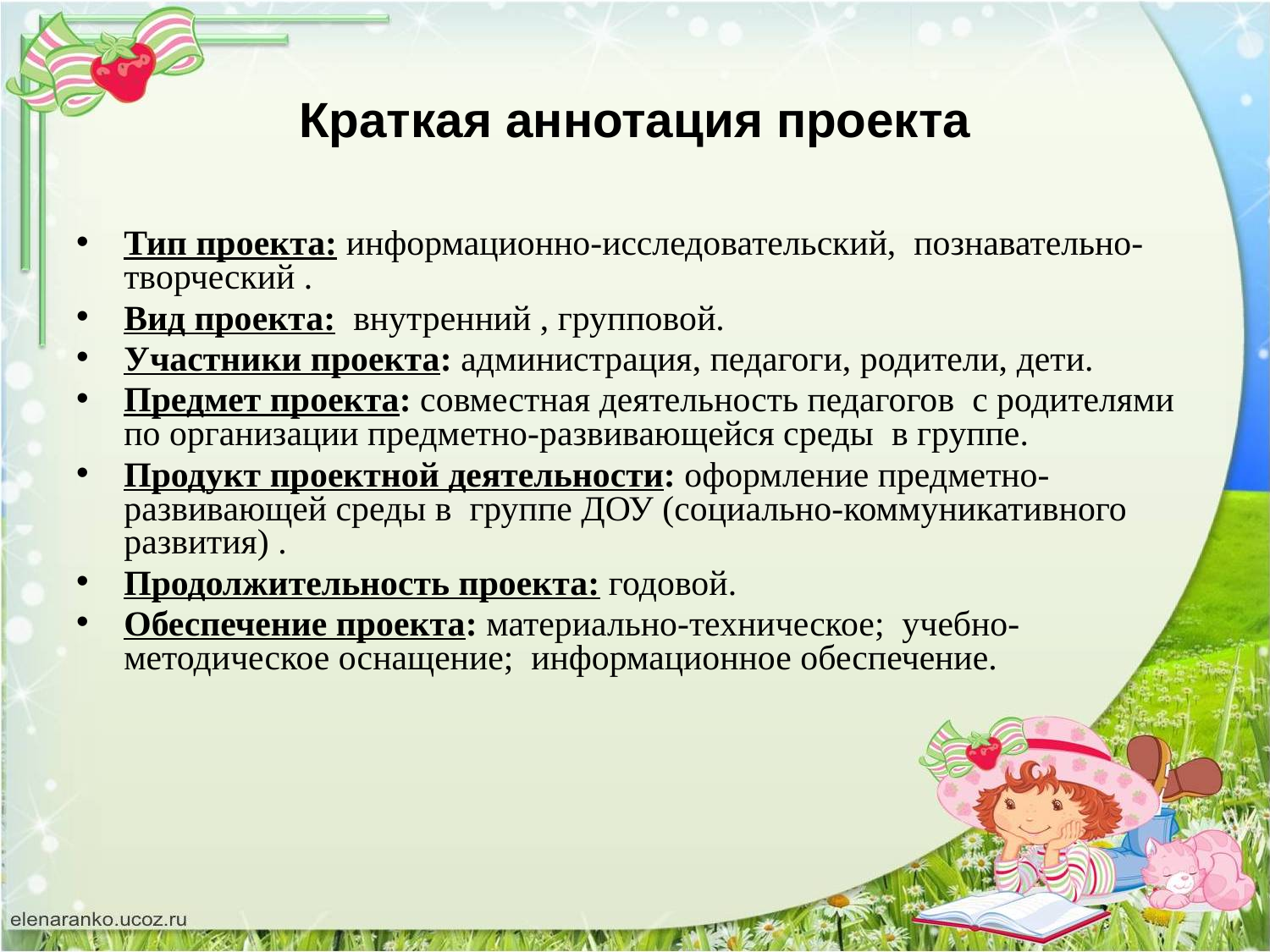

# Краткая аннотация проекта
Тип проекта: информационно-исследовательский,  познавательно- творческий .
Вид проекта:  внутренний , групповой.
Участники проекта: администрация, педагоги, родители, дети.
Предмет проекта: совместная деятельность педагогов  с родителями по организации предметно-развивающейся среды  в группе.
Продукт проектной деятельности: оформление предметно-развивающей среды в  группе ДОУ (социально-коммуникативного развития) .
Продолжительность проекта: годовой.
Обеспечение проекта: материально-техническое;  учебно-методическое оснащение;  информационное обеспечение.